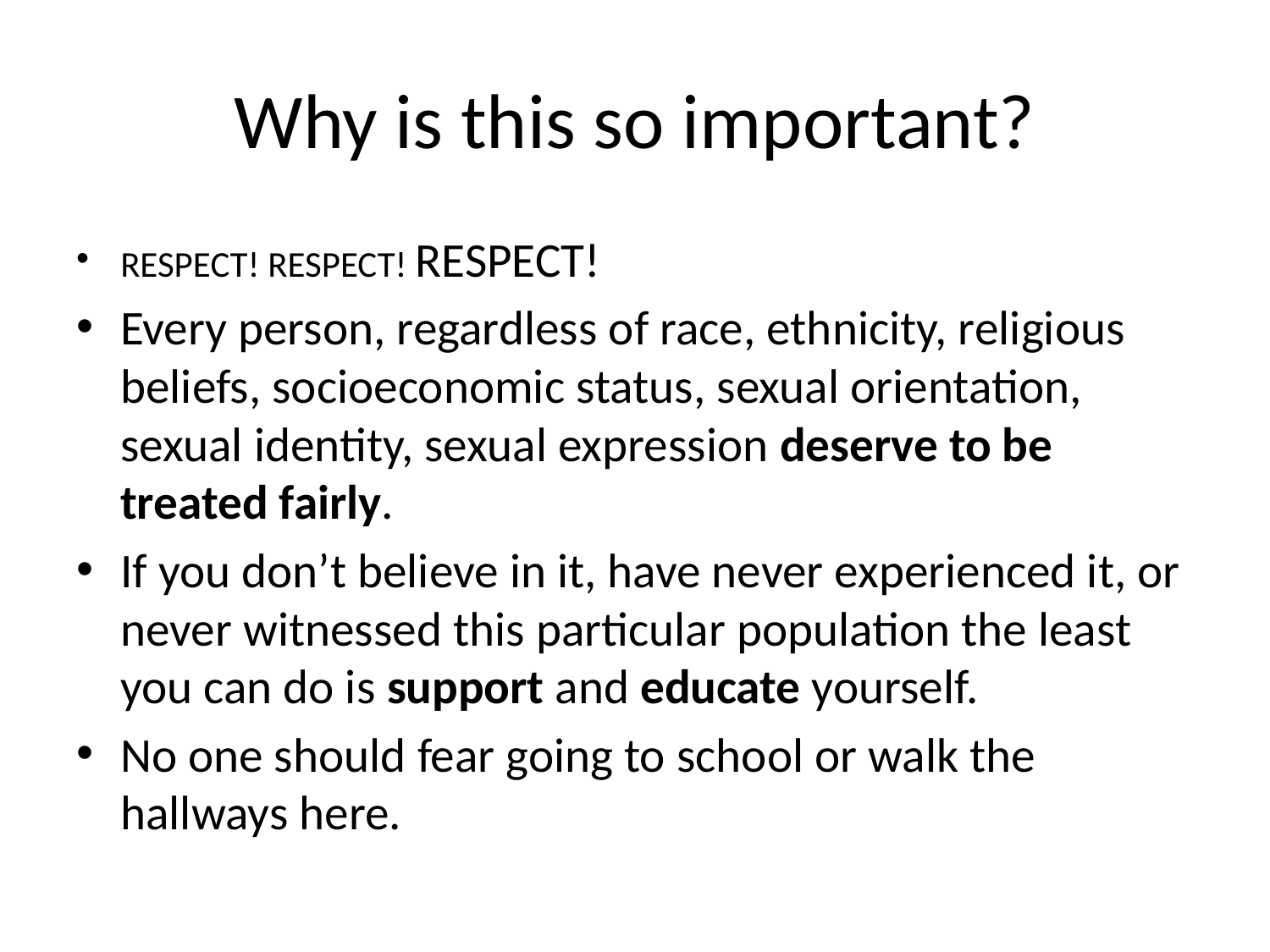

# Why is this so important?
RESPECT! RESPECT! RESPECT!
Every person, regardless of race, ethnicity, religious beliefs, socioeconomic status, sexual orientation, sexual identity, sexual expression deserve to be treated fairly.
If you don’t believe in it, have never experienced it, or never witnessed this particular population the least you can do is support and educate yourself.
No one should fear going to school or walk the hallways here.